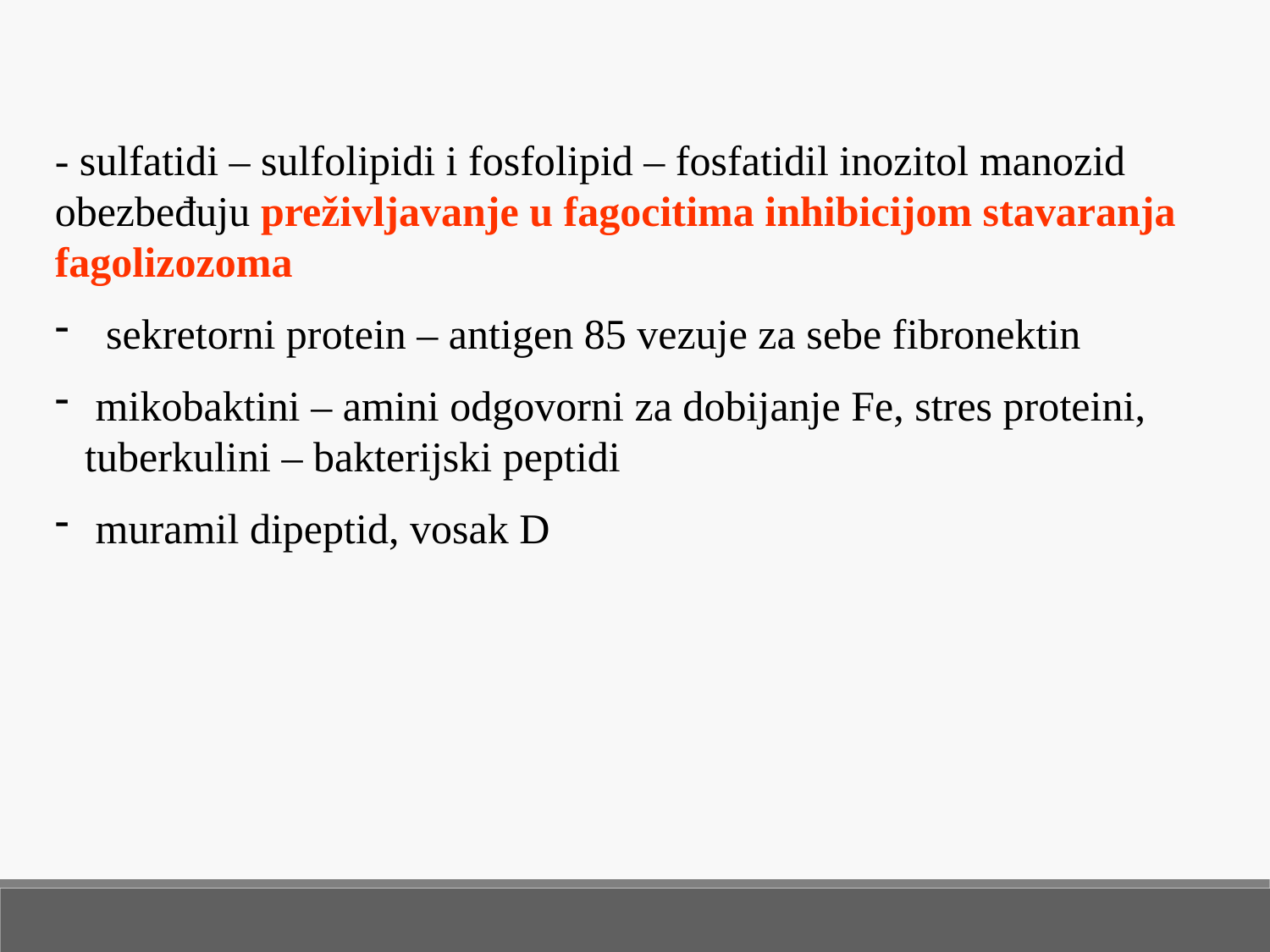

- sulfatidi – sulfolipidi i fosfolipid – fosfatidil inozitol manozid obezbeđuju preživljavanje u fagocitima inhibicijom stavaranja fagolizozoma
  sekretorni protein – antigen 85 vezuje za sebe fibronektin
 mikobaktini – amini odgovorni za dobijanje Fe, stres proteini, tuberkulini – bakterijski peptidi
 muramil dipeptid, vosak D